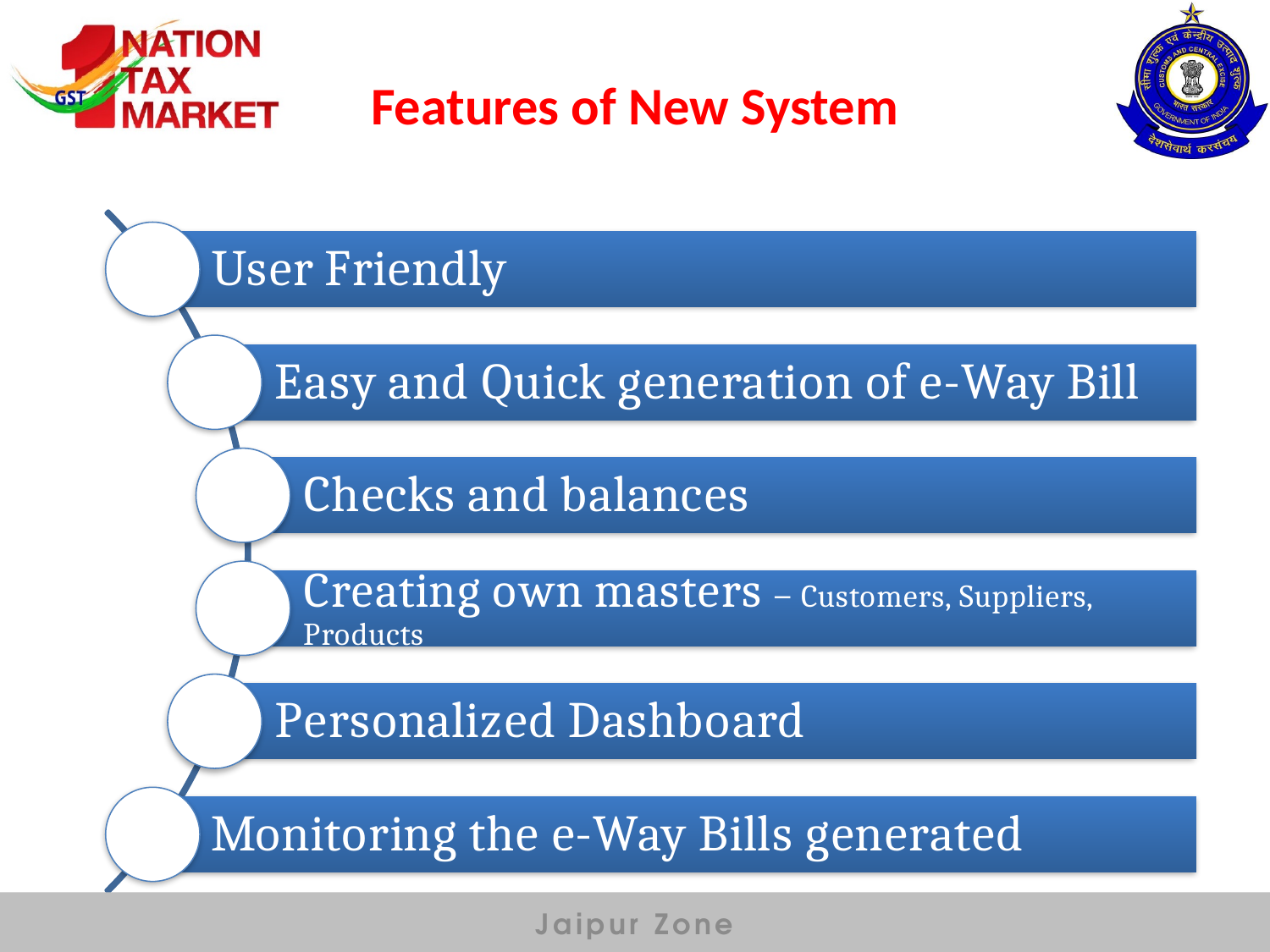

# Features of New System
User Friendly
Easy and Quick generation of e-Way Bill
Checks and balances
Creating own masters – Customers, Suppliers, Products
Personalized Dashboard
Monitoring the e-Way Bills generated
Jaipur Zone